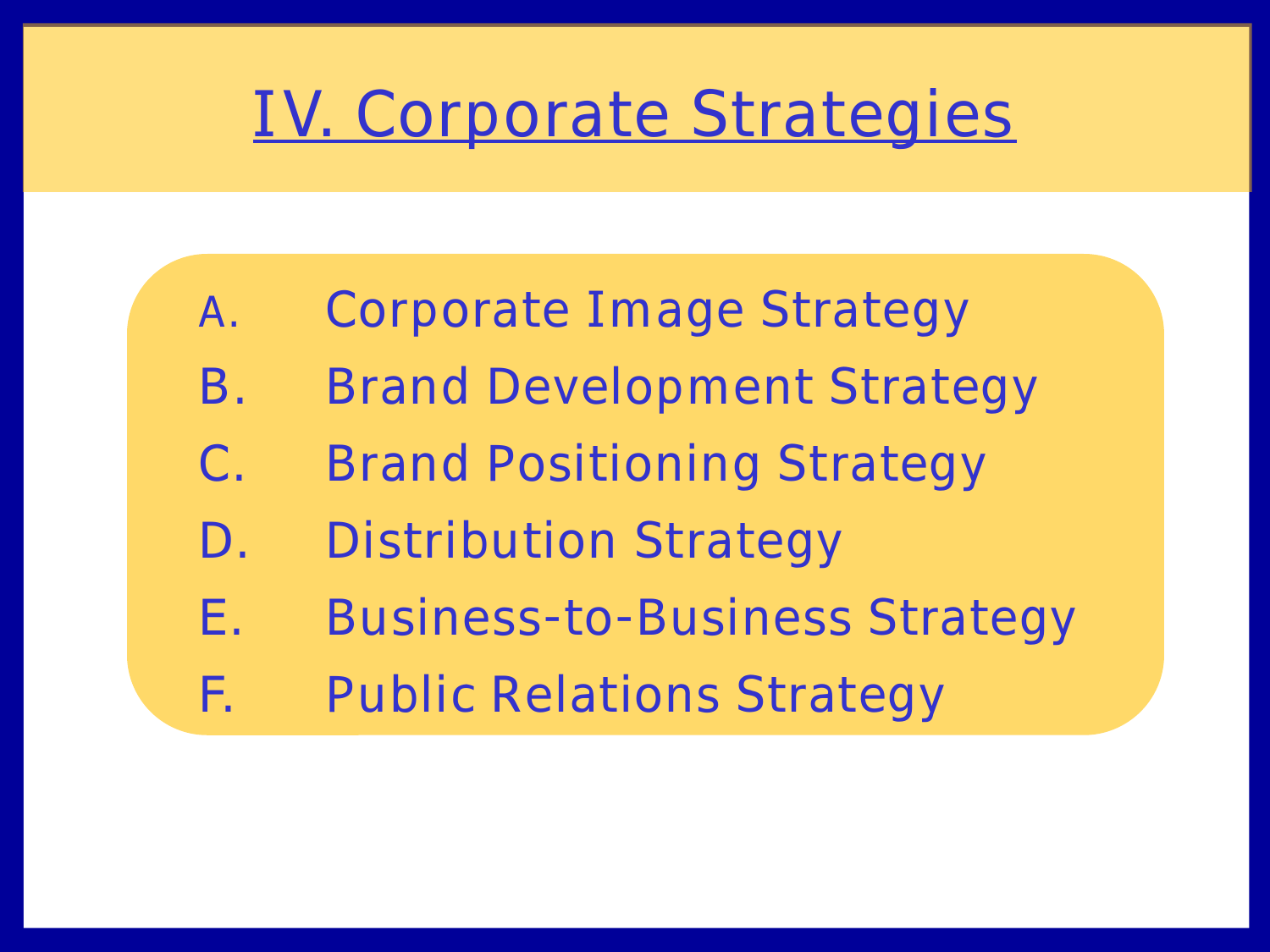

# IV. Corporate Strategies
	A. 	Corporate Image Strategy
	B.	Brand Development Strategy
	C. 	Brand Positioning Strategy
	D. 	Distribution Strategy
	E. 	Business-to-Business Strategy
	F. 	Public Relations Strategy